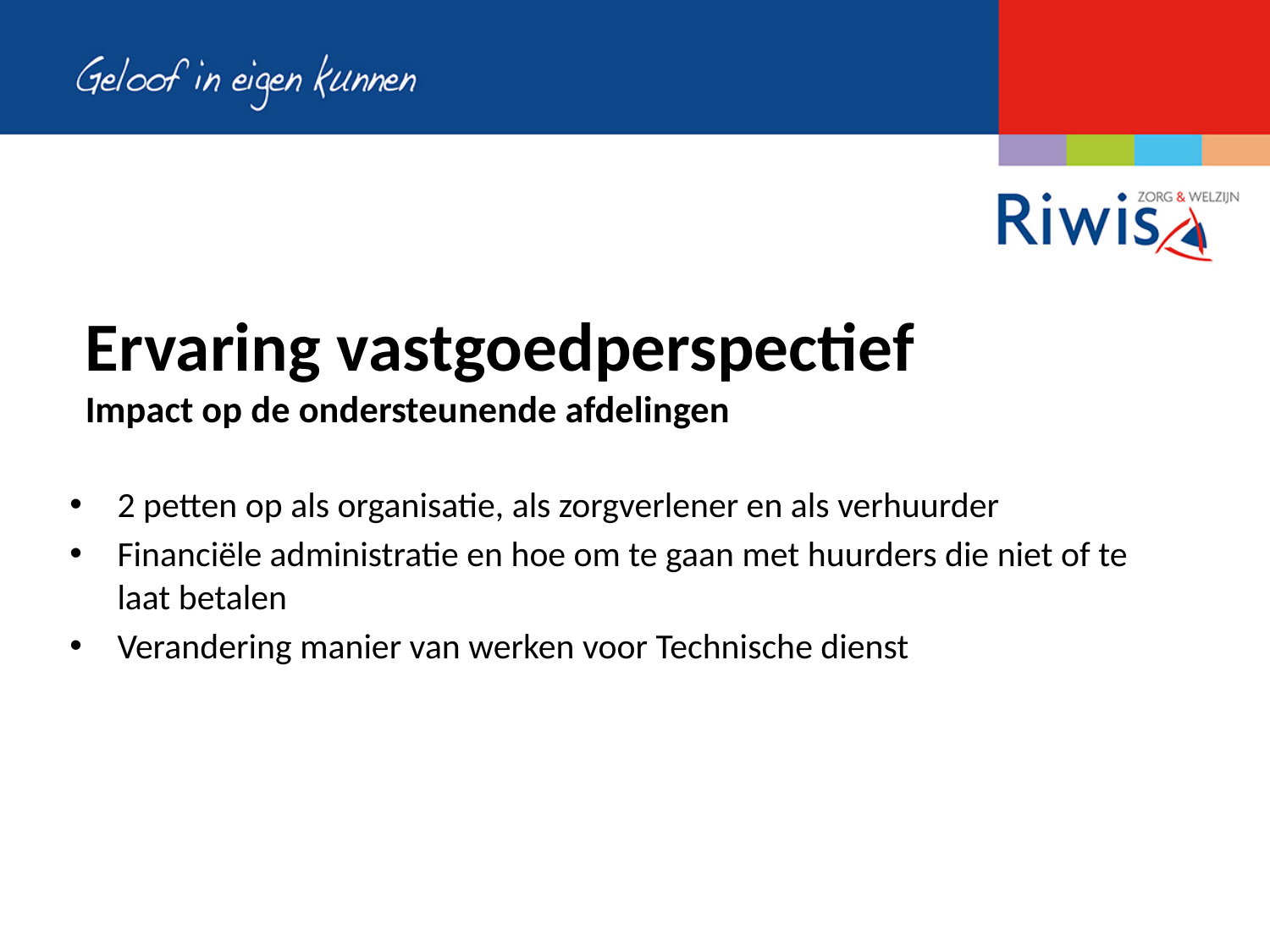

# Ervaring vastgoedperspectief Impact op de ondersteunende afdelingen
2 petten op als organisatie, als zorgverlener en als verhuurder
Financiële administratie en hoe om te gaan met huurders die niet of te laat betalen
Verandering manier van werken voor Technische dienst